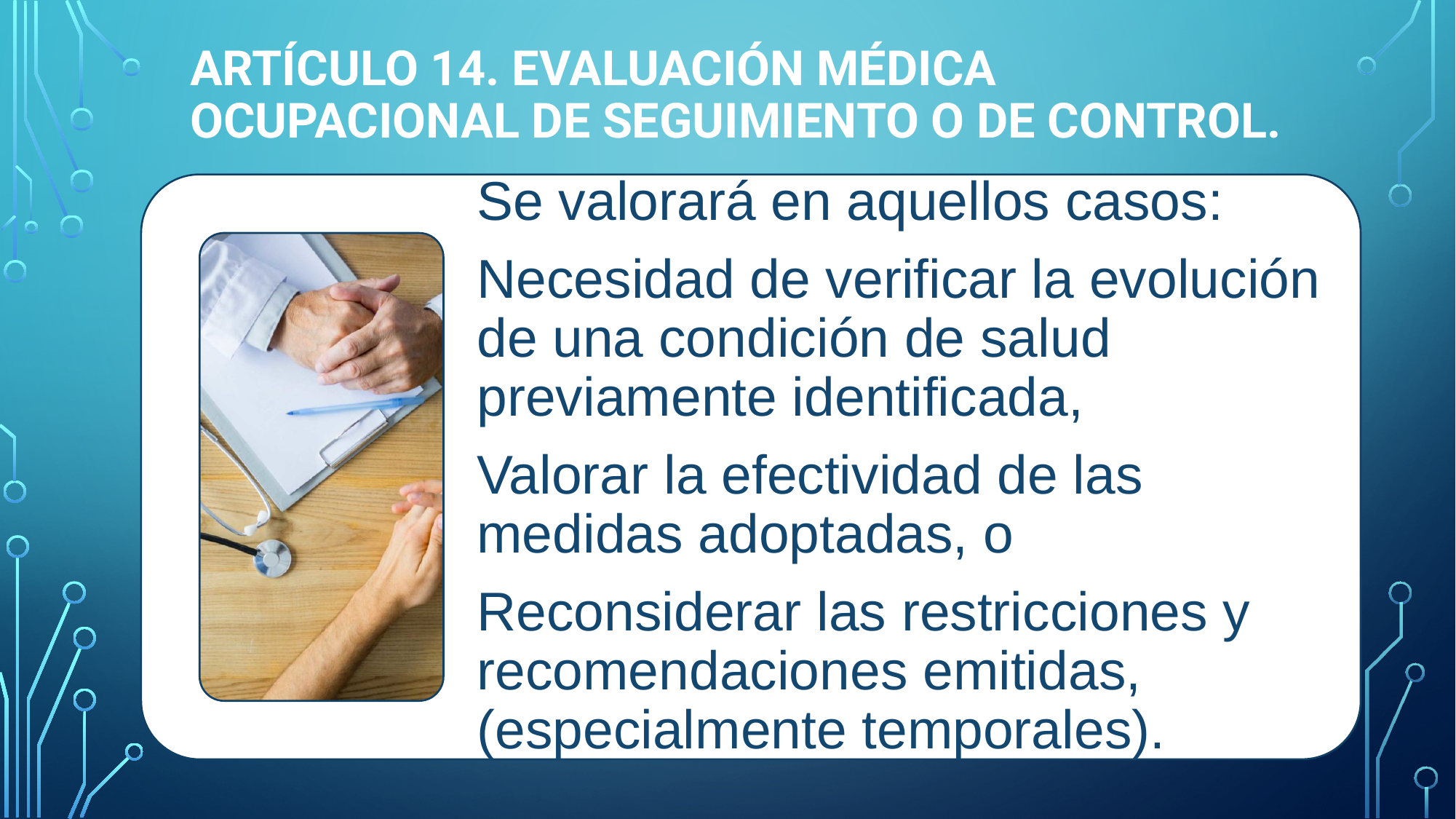

# Artículo 14. Evaluación médica ocupacional de seguimiento o de control.
Se valorará en aquellos casos:
Necesidad de verificar la evolución de una condición de salud previamente identificada,
Valorar la efectividad de las medidas adoptadas, o
Reconsiderar las restricciones y recomendaciones emitidas, (especialmente temporales).